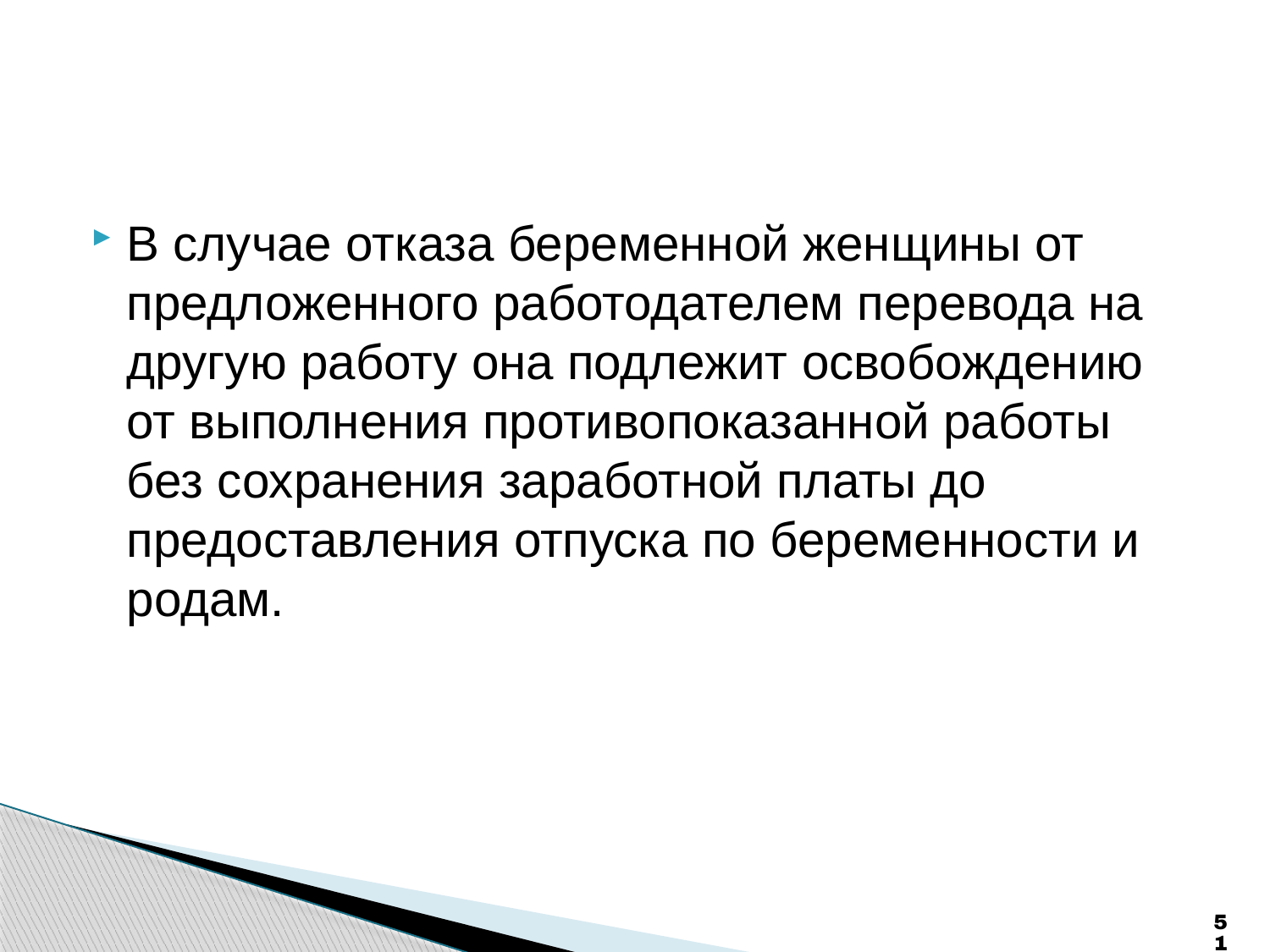

В случае отказа беременной женщины от предложенного работодателем перевода на другую работу она подлежит освобождению от выполнения противопоказанной работы без сохранения заработной платы до предоставления отпуска по беременности и родам.

51